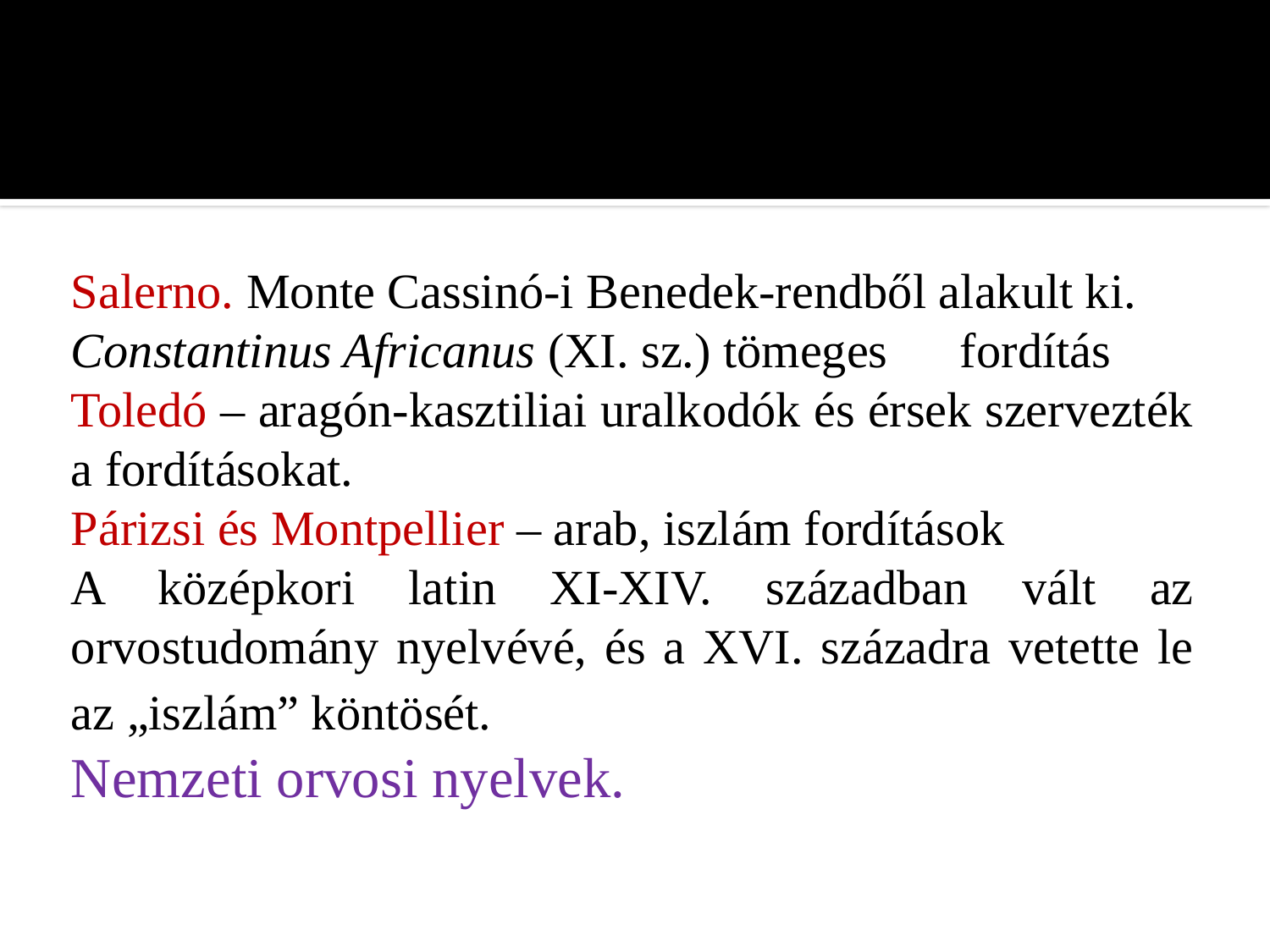

# Az első orvosi iskolák
Salerno. Monte Cassinó-i Benedek-rendből alakult ki.
Constantinus Africanus (XI. sz.) tömeges 	fordítás
Toledó – aragón-kasztiliai uralkodók és érsek szervezték a fordításokat.
Párizsi és Montpellier – arab, iszlám fordítások
A középkori latin XI-XIV. században vált az orvostudomány nyelvévé, és a XVI. századra vetette le az „iszlám” köntösét.
Nemzeti orvosi nyelvek.